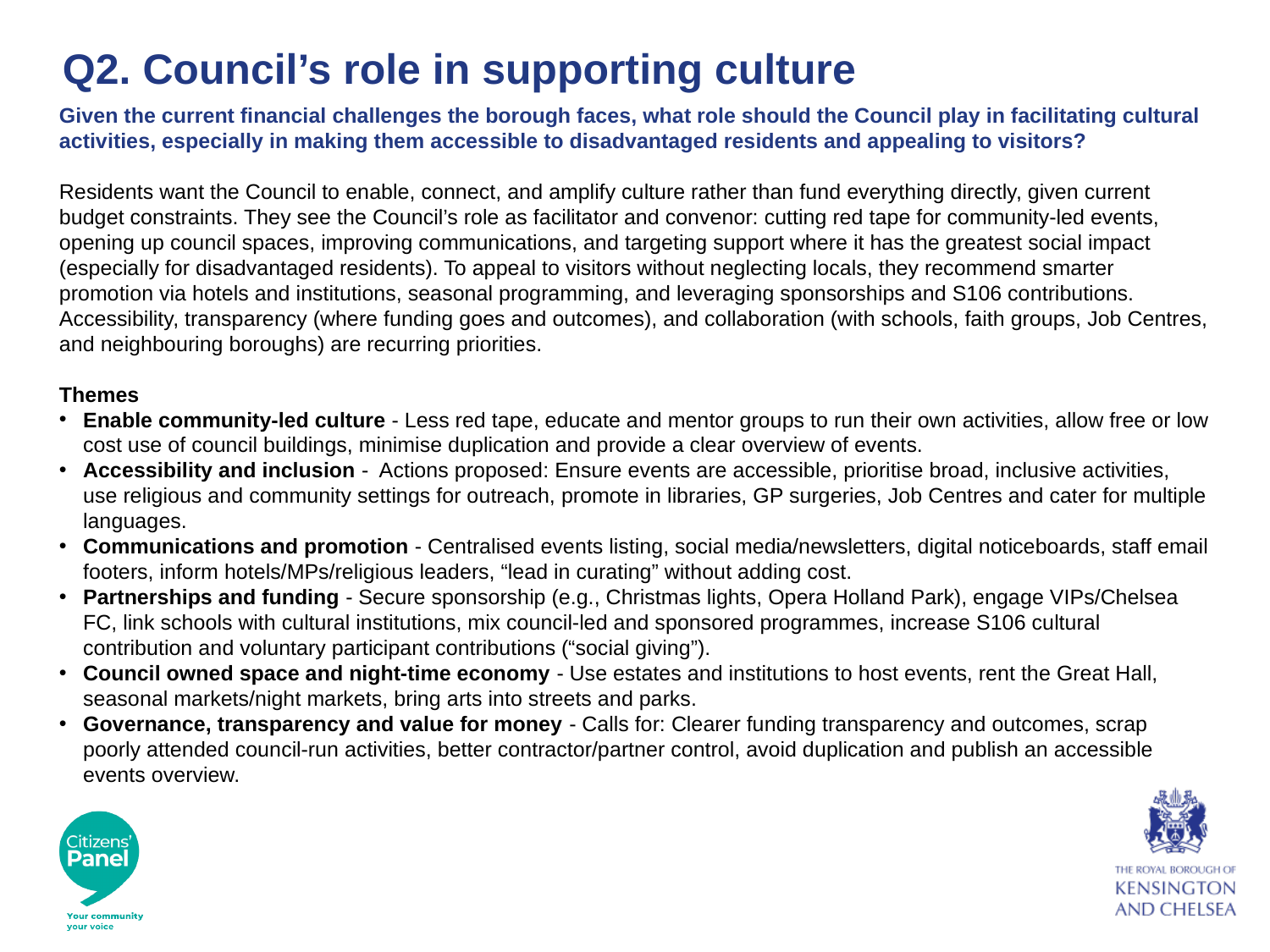

# Q2. Council’s role in supporting culture
Given the current financial challenges the borough faces, what role should the Council play in facilitating cultural activities, especially in making them accessible to disadvantaged residents and appealing to visitors?

Residents want the Council to enable, connect, and amplify culture rather than fund everything directly, given current budget constraints. They see the Council’s role as facilitator and convenor: cutting red tape for community-led events, opening up council spaces, improving communications, and targeting support where it has the greatest social impact (especially for disadvantaged residents). To appeal to visitors without neglecting locals, they recommend smarter promotion via hotels and institutions, seasonal programming, and leveraging sponsorships and S106 contributions. Accessibility, transparency (where funding goes and outcomes), and collaboration (with schools, faith groups, Job Centres, and neighbouring boroughs) are recurring priorities.

Themes
Enable community-led culture - Less red tape, educate and mentor groups to run their own activities, allow free or low cost use of council buildings, minimise duplication and provide a clear overview of events.
Accessibility and inclusion -  Actions proposed: Ensure events are accessible, prioritise broad, inclusive activities, use religious and community settings for outreach, promote in libraries, GP surgeries, Job Centres and cater for multiple languages.
Communications and promotion - Centralised events listing, social media/newsletters, digital noticeboards, staff email footers, inform hotels/MPs/religious leaders, “lead in curating” without adding cost.
Partnerships and funding - Secure sponsorship (e.g., Christmas lights, Opera Holland Park), engage VIPs/Chelsea FC, link schools with cultural institutions, mix council-led and sponsored programmes, increase S106 cultural contribution and voluntary participant contributions (“social giving”).
Council owned space and night-time economy - Use estates and institutions to host events, rent the Great Hall, seasonal markets/night markets, bring arts into streets and parks.
Governance, transparency and value for money - Calls for: Clearer funding transparency and outcomes, scrap poorly attended council-run activities, better contractor/partner control, avoid duplication and publish an accessible events overview.